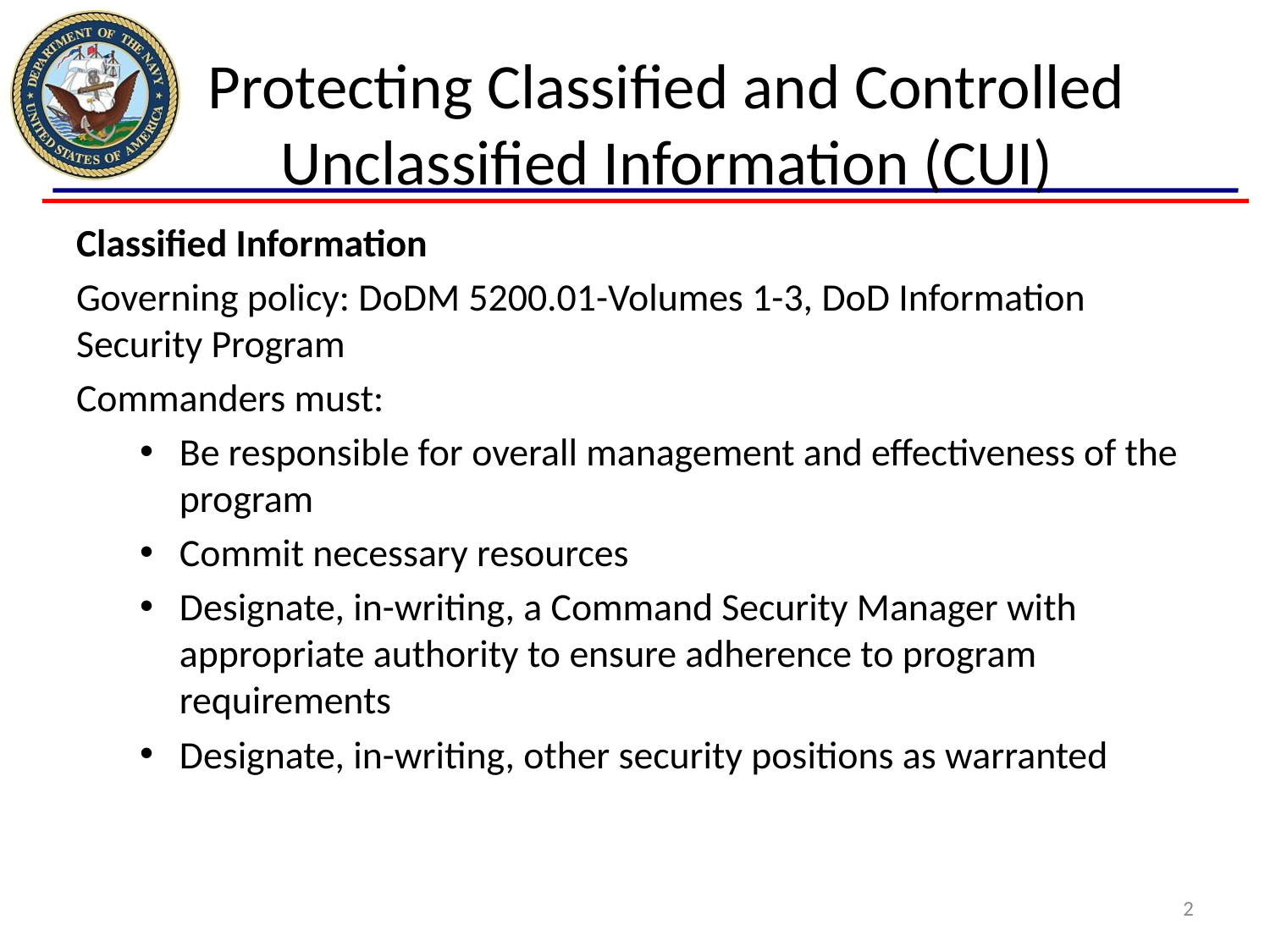

# Protecting Classified and Controlled Unclassified Information (CUI)
Classified Information
Governing policy: DoDM 5200.01-Volumes 1-3, DoD Information Security Program
Commanders must:
Be responsible for overall management and effectiveness of the program
Commit necessary resources
Designate, in-writing, a Command Security Manager with appropriate authority to ensure adherence to program requirements
Designate, in-writing, other security positions as warranted
2